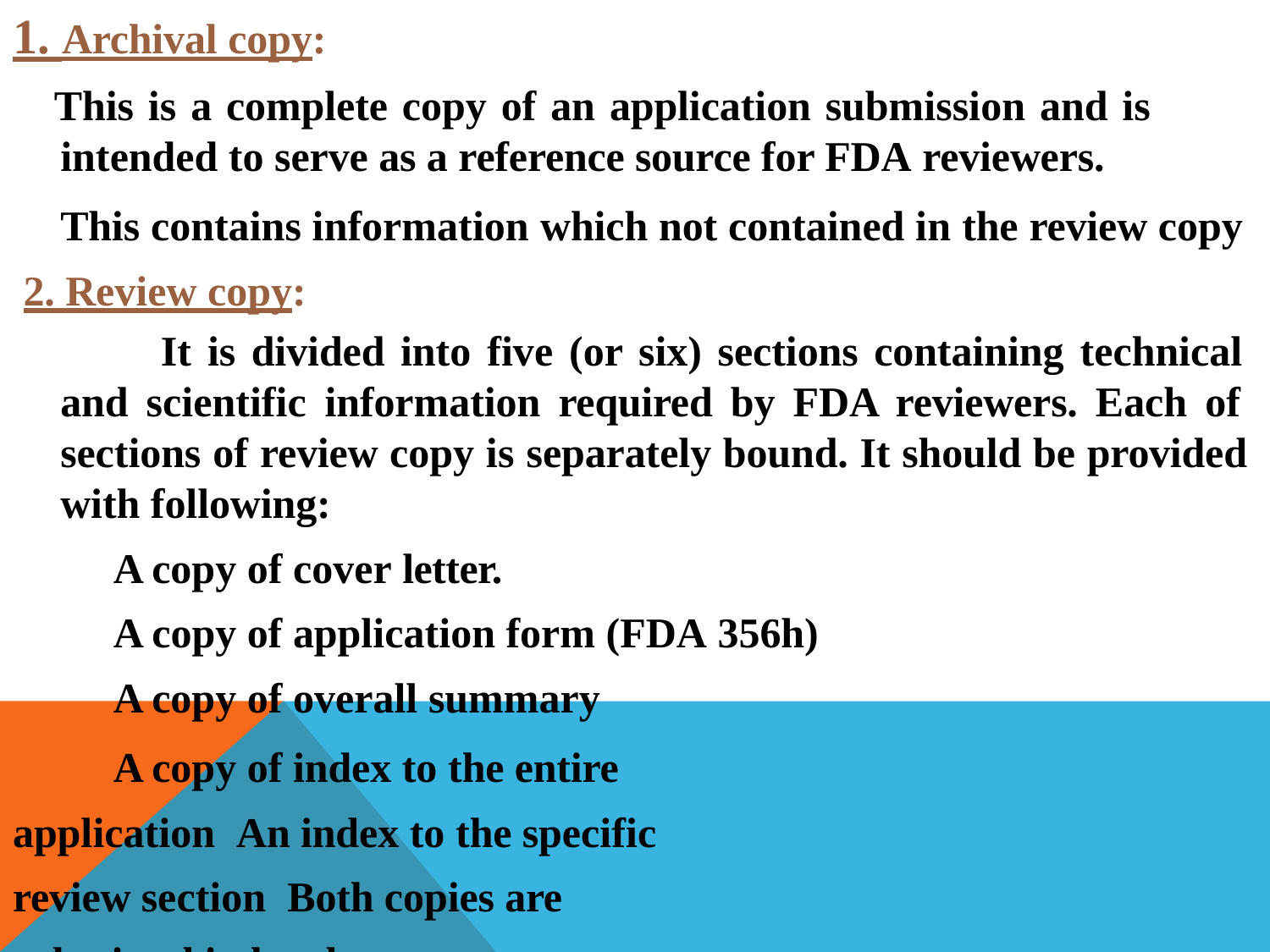

# 1. Archival copy:
This is a complete copy of an application submission and is
intended to serve as a reference source for FDA reviewers.
This contains information which not contained in the review copy  2. Review copy:
It is divided into five (or six) sections containing technical  and scientific information required by FDA reviewers. Each of  sections of review copy is separately bound. It should be provided  with following:
A copy of cover letter.
A copy of application form (FDA 356h)
A copy of overall summary
A copy of index to the entire application  An index to the specific review section  Both copies are submitted in hard copy.